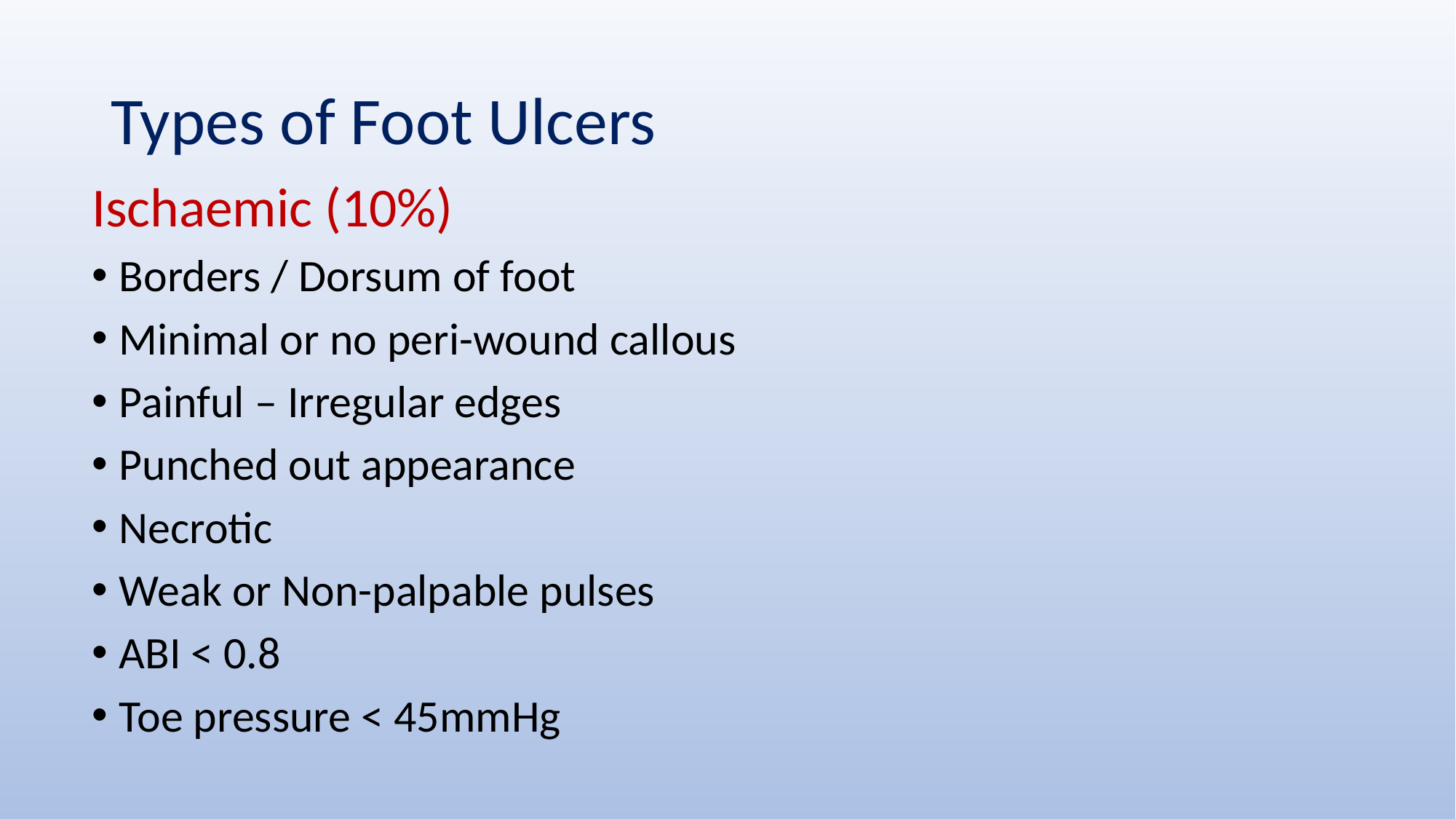

# Types of Foot Ulcers
Ischaemic (10%)
Borders / Dorsum of foot
Minimal or no peri-wound callous
Painful – Irregular edges
Punched out appearance
Necrotic
Weak or Non-palpable pulses
ABI < 0.8
Toe pressure < 45mmHg